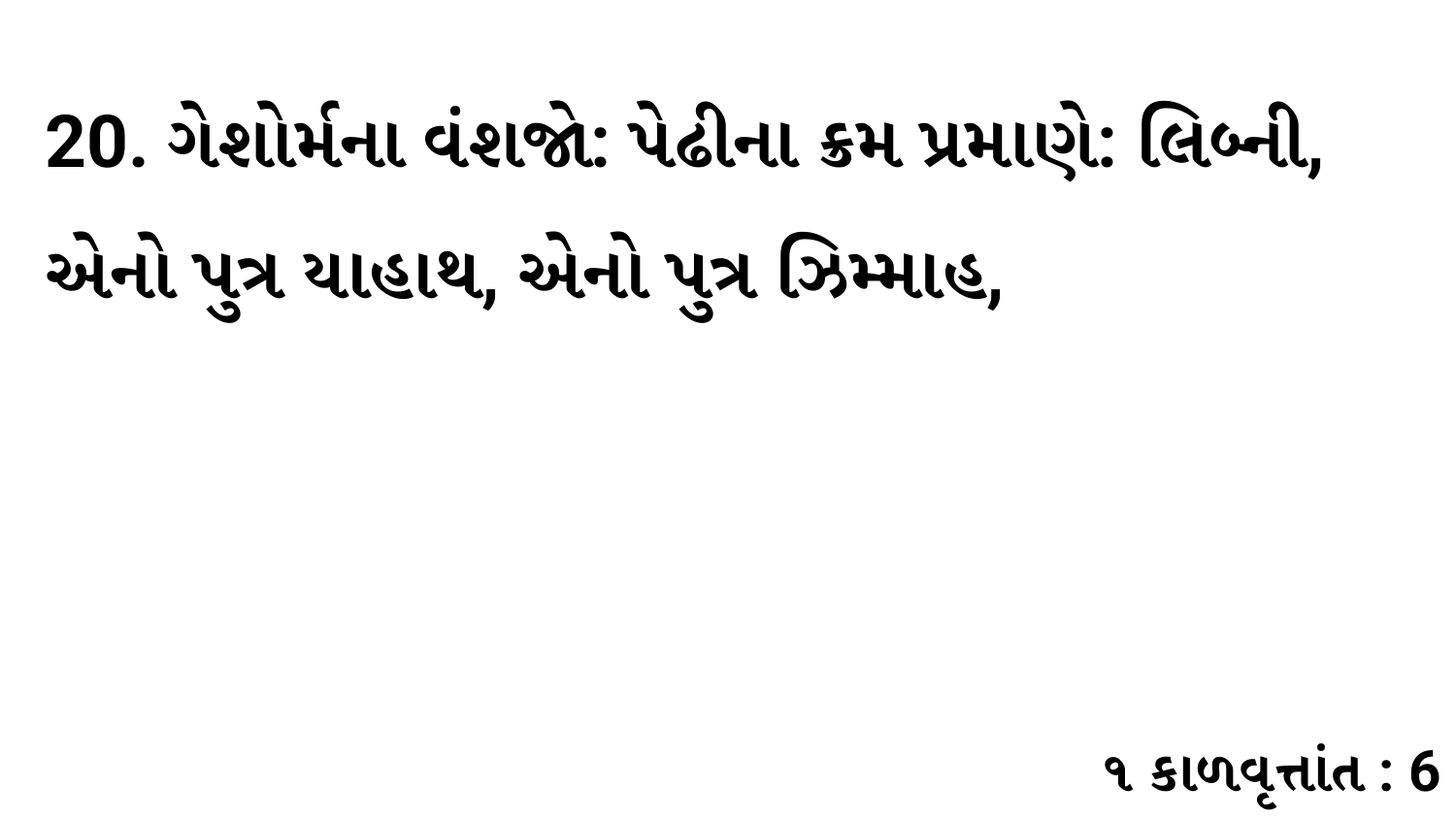

20. ગેશોર્મના વંશજો: પેઢીના ક્રમ પ્રમાણે: લિબ્ની, એનો પુત્ર યાહાથ, એનો પુત્ર ઝિમ્માહ,
૧ કાળવૃત્તાંત : 6